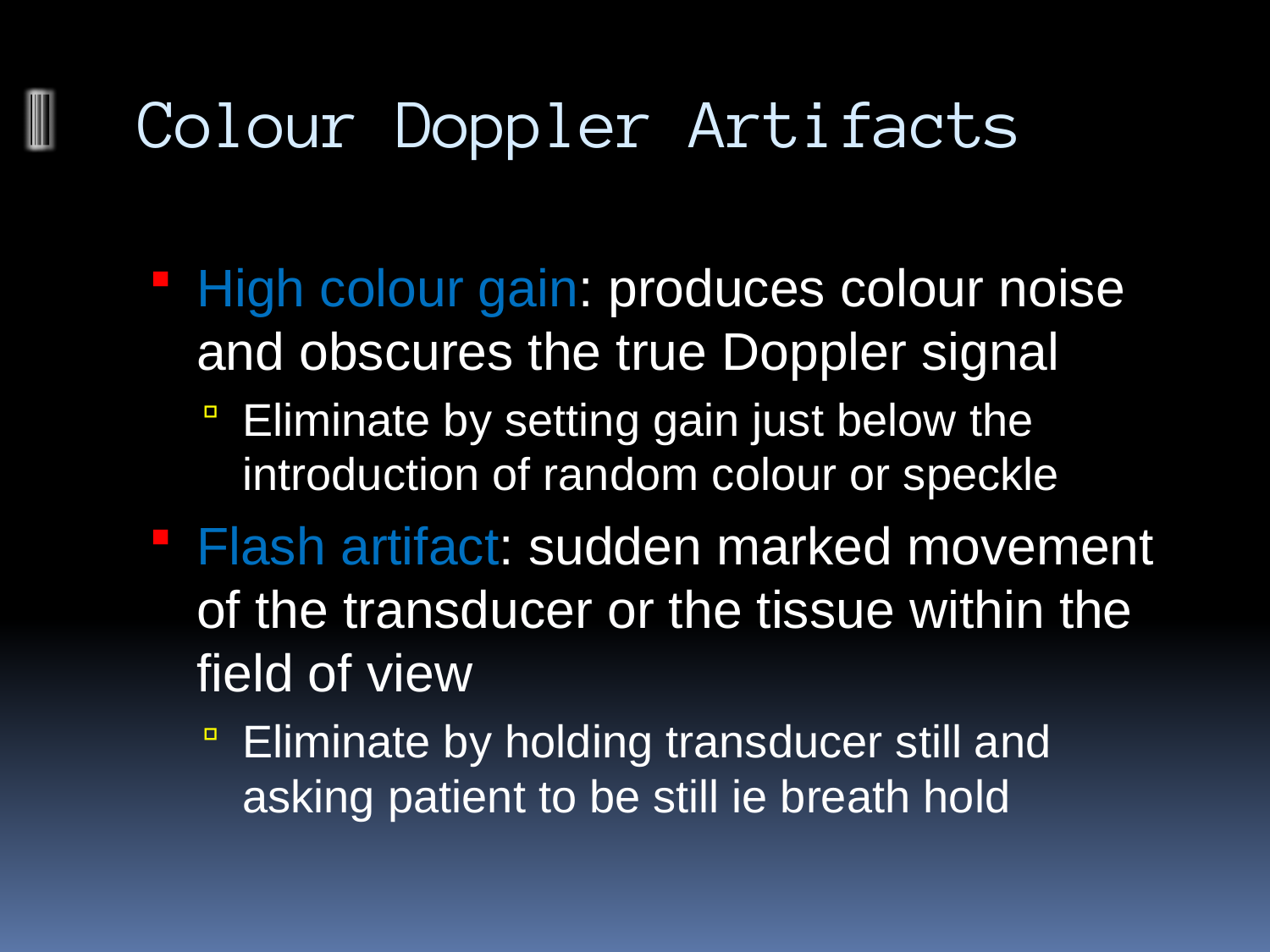

# Colour Doppler Artifacts
High colour gain: produces colour noise and obscures the true Doppler signal
Eliminate by setting gain just below the introduction of random colour or speckle
Flash artifact: sudden marked movement of the transducer or the tissue within the field of view
Eliminate by holding transducer still and asking patient to be still ie breath hold